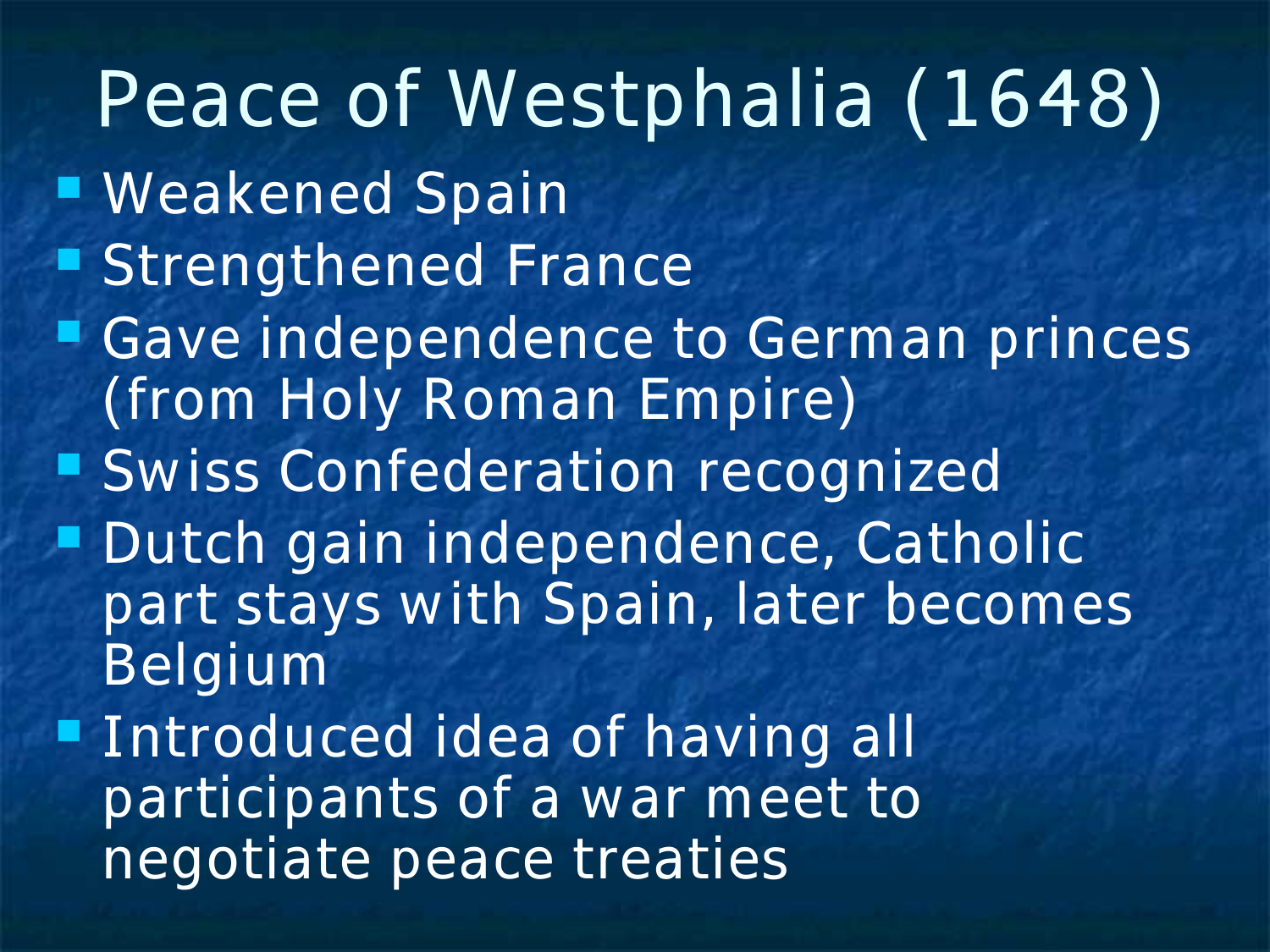

# Peace of Westphalia (1648)
Weakened Spain
Strengthened France
Gave independence to German princes (from Holy Roman Empire)
Swiss Confederation recognized
Dutch gain independence, Catholic part stays with Spain, later becomes Belgium
Introduced idea of having all participants of a war meet to negotiate peace treaties